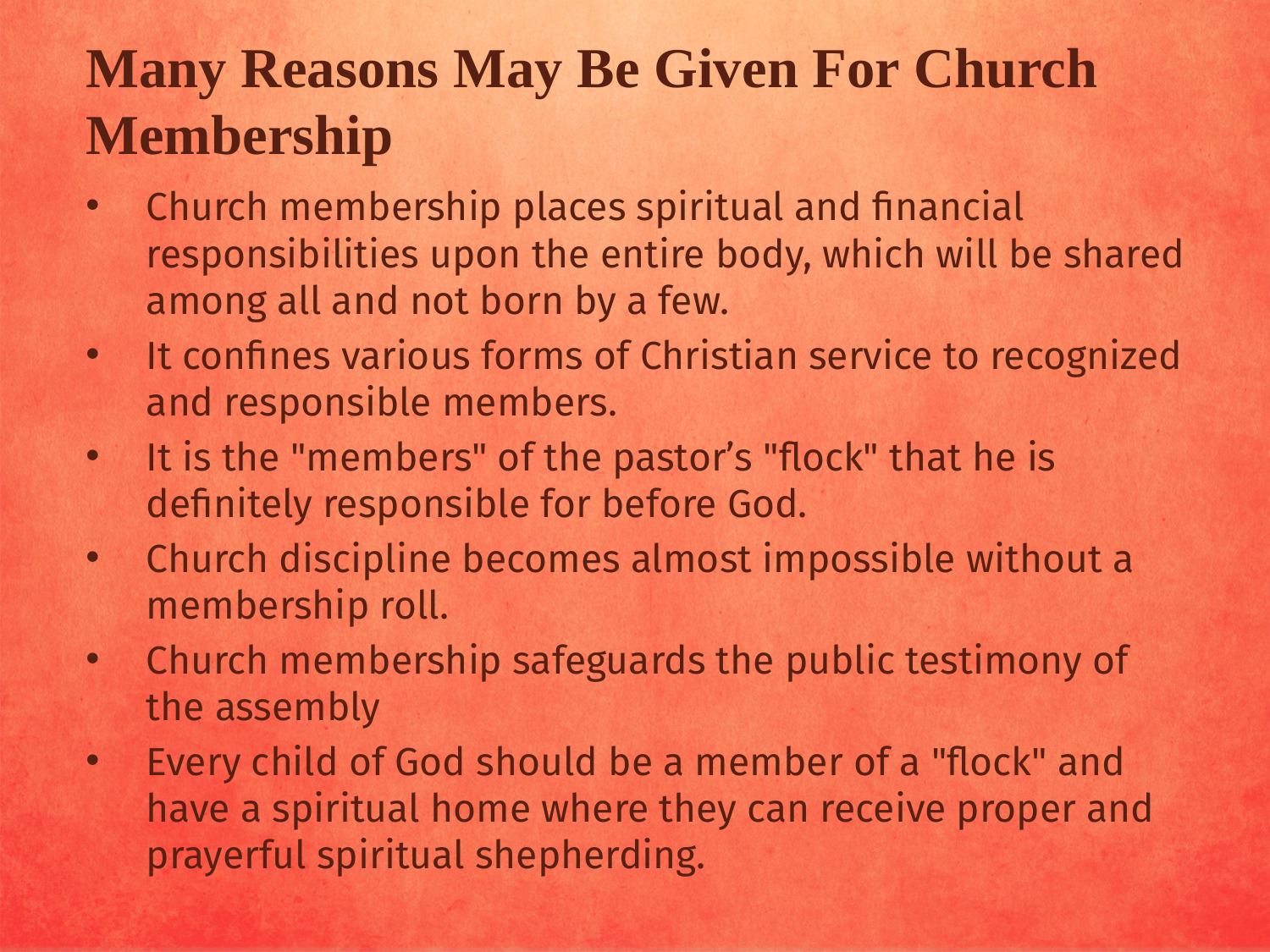

Many Reasons May Be Given For Church Membership
Church membership places spiritual and financial responsibilities upon the entire body, which will be shared among all and not born by a few.
It confines various forms of Christian service to recognized and responsible members.
It is the "members" of the pastor’s "flock" that he is definitely responsible for before God.
Church discipline becomes almost impossible without a membership roll.
Church membership safeguards the public testimony of the assembly
Every child of God should be a member of a "flock" and have a spiritual home where they can receive proper and prayerful spiritual shepherding.